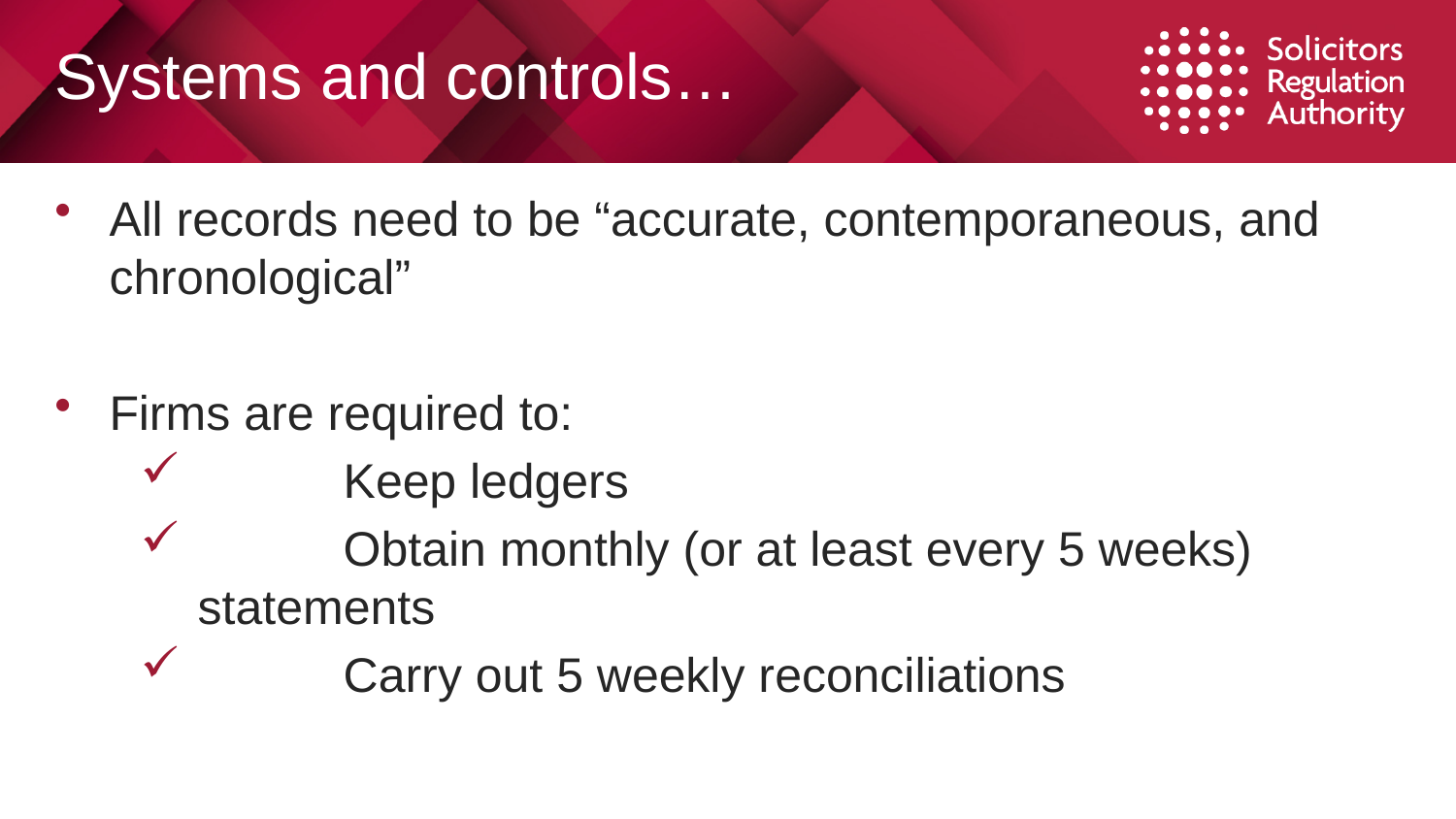

# Systems and controls…
All records need to be “accurate, contemporaneous, and chronological”

Firms are required to:
	Keep ledgers
	Obtain monthly (or at least every 5 weeks) statements
	Carry out 5 weekly reconciliations